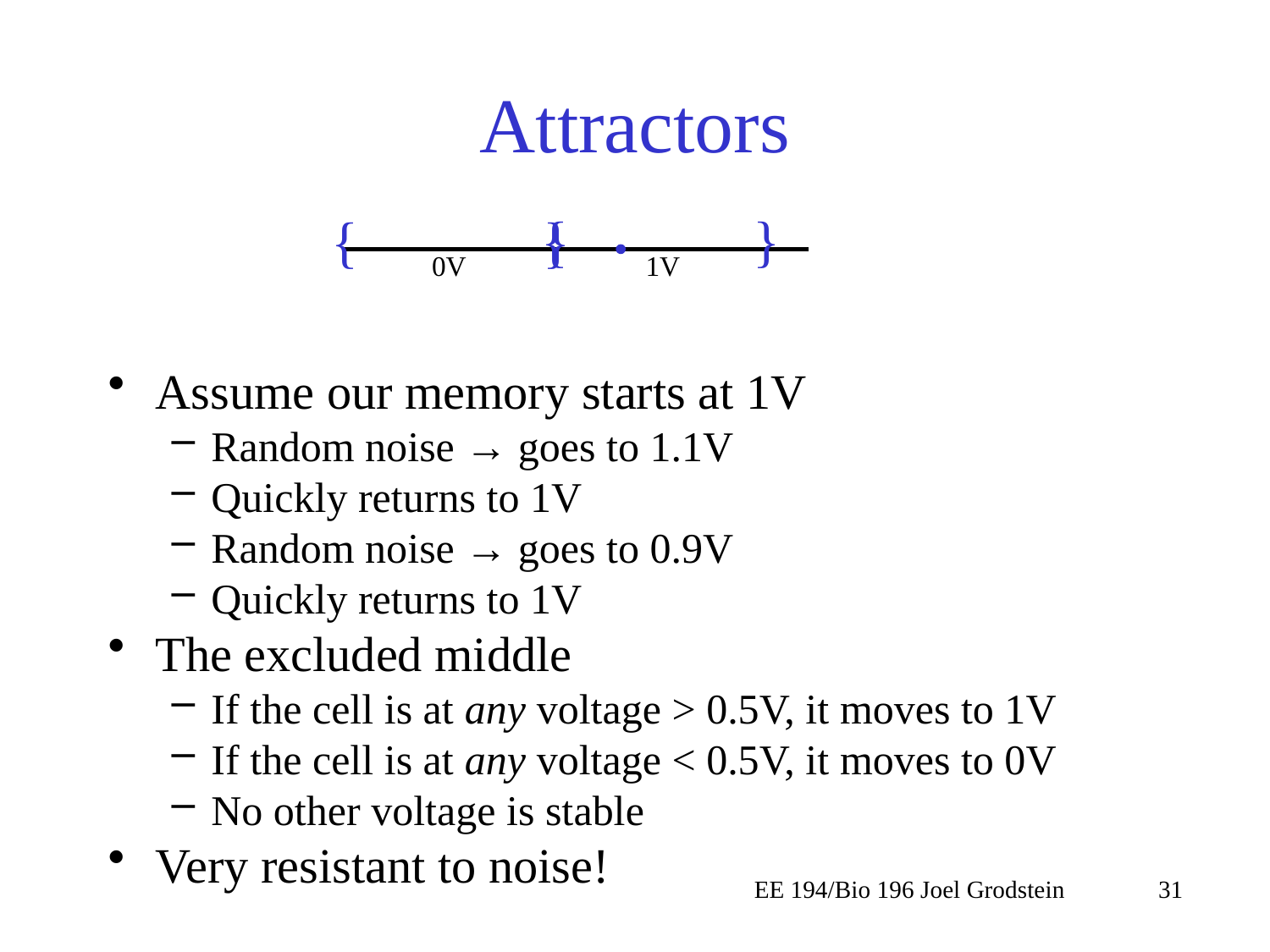

# Attractors
{             }
{             }

0V
1V
Assume our memory starts at 1V
Random noise → goes to 1.1V
Quickly returns to 1V
Random noise → goes to 0.9V
Quickly returns to 1V
The excluded middle
If the cell is at any voltage > 0.5V, it moves to 1V
If the cell is at any voltage < 0.5V, it moves to 0V
No other voltage is stable
Very resistant to noise!

EE 194/Bio 196 Joel Grodstein